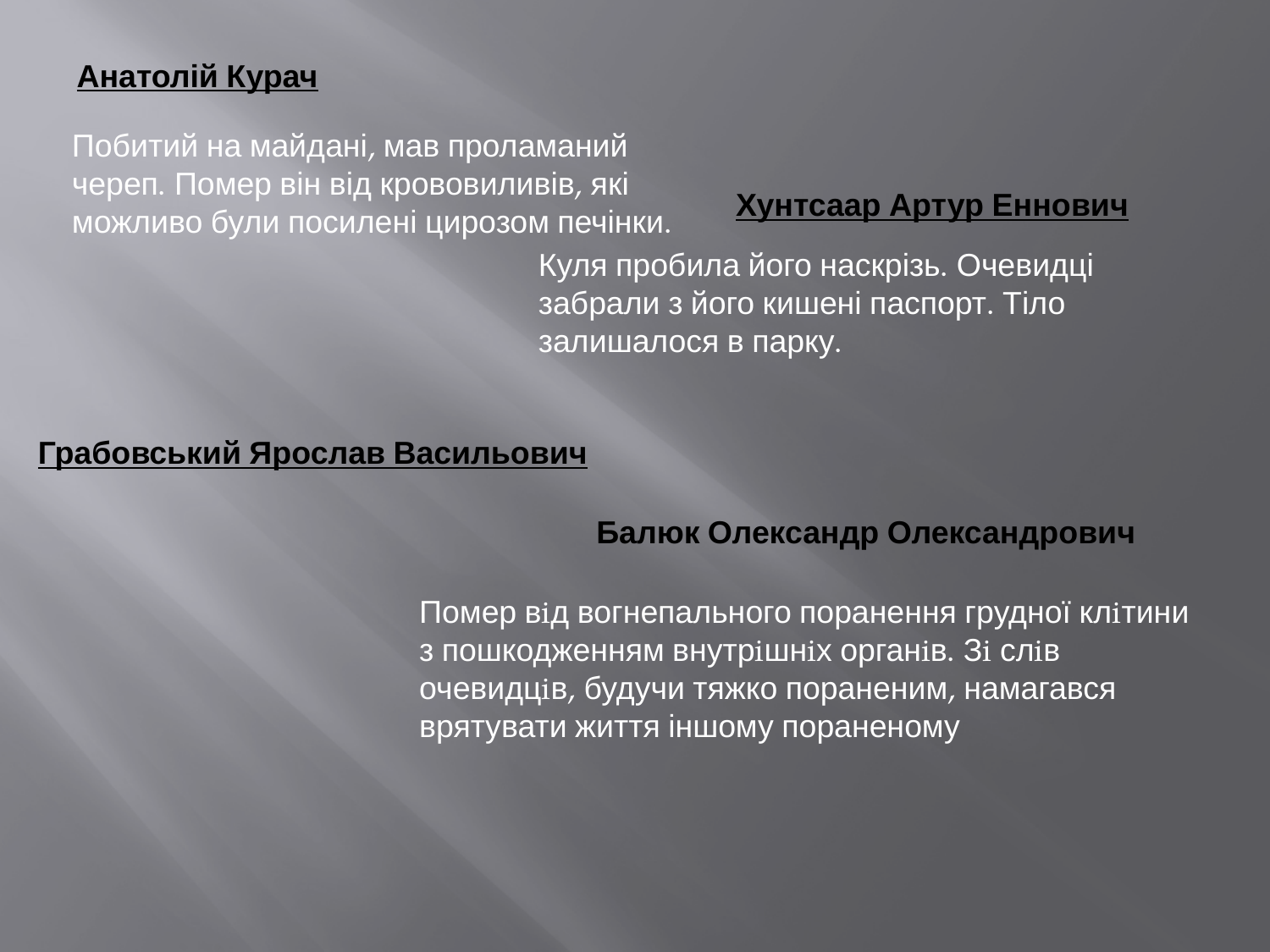

Анатолій Курач
Побитий на майдані, мав проламаний череп. Помер він від крововиливів, які можливо були посилені цирозом печінки.
Хунтсаар Артур Еннович
Куля пробила його наскрізь. Очевидці забрали з його кишені паспорт. Тіло залишалося в парку.
Грабовський Ярослав Васильович
 Балюк Олександр Олександрович
Помер вiд вогнепального поранення грудної клiтини з пошкодженням внутрiшнiх органiв. Зi слiв очевидцiв, будучи тяжко пораненим, намагався врятувати життя іншому пораненому